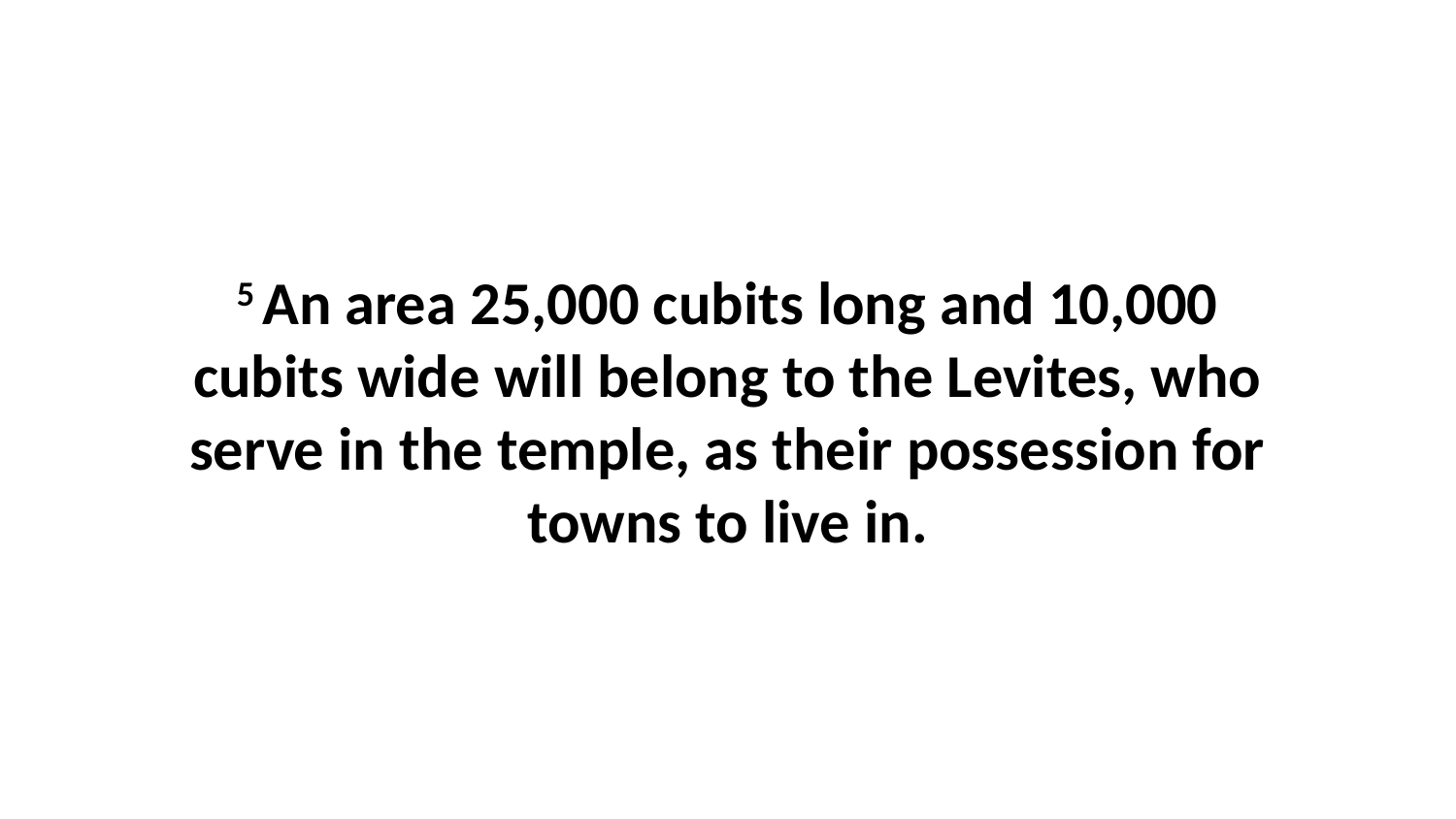

5 An area 25,000 cubits long and 10,000 cubits wide will belong to the Levites, who serve in the temple, as their possession for towns to live in.